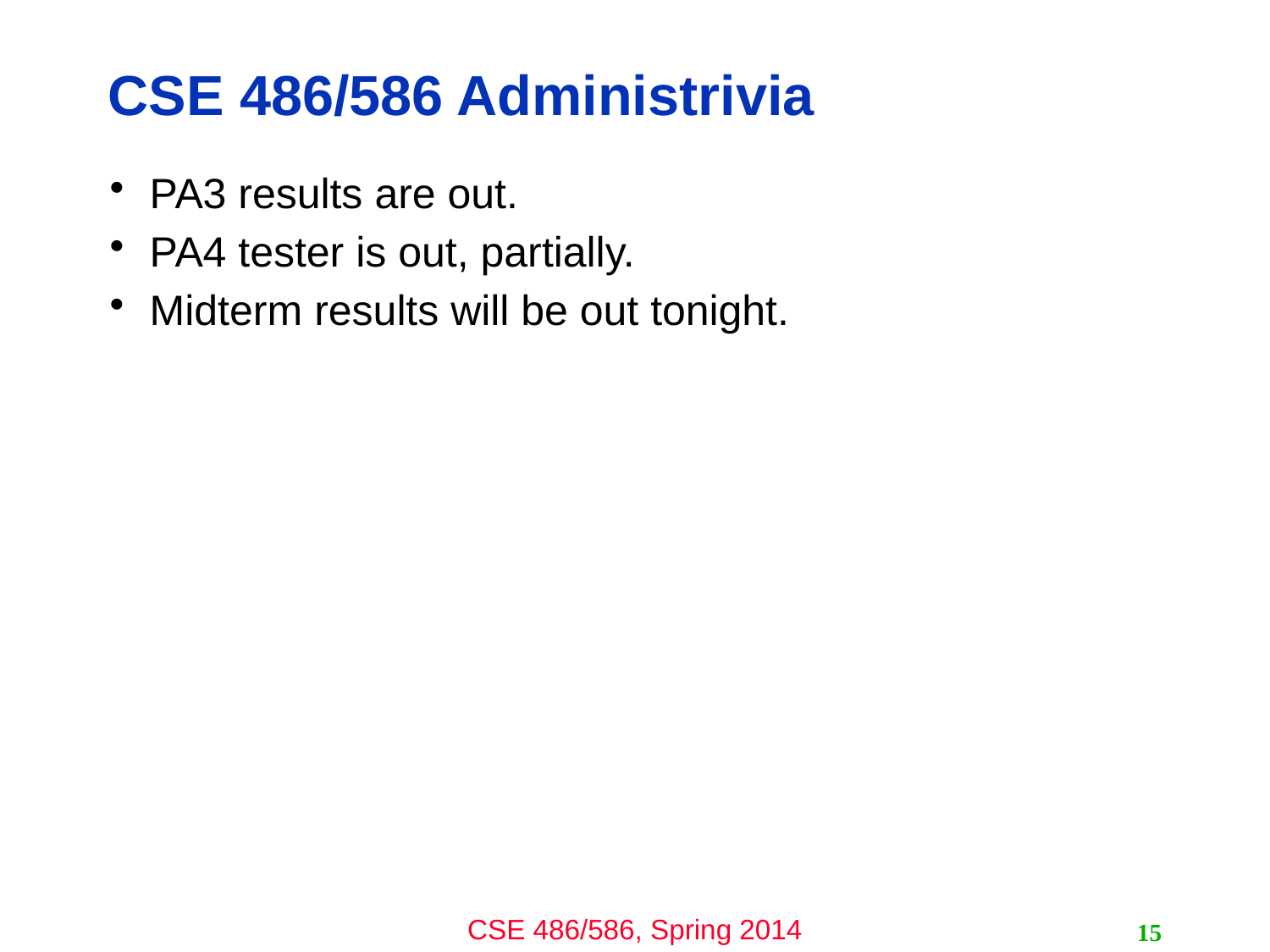

# CSE 486/586 Administrivia
PA3 results are out.
PA4 tester is out, partially.
Midterm results will be out tonight.
15